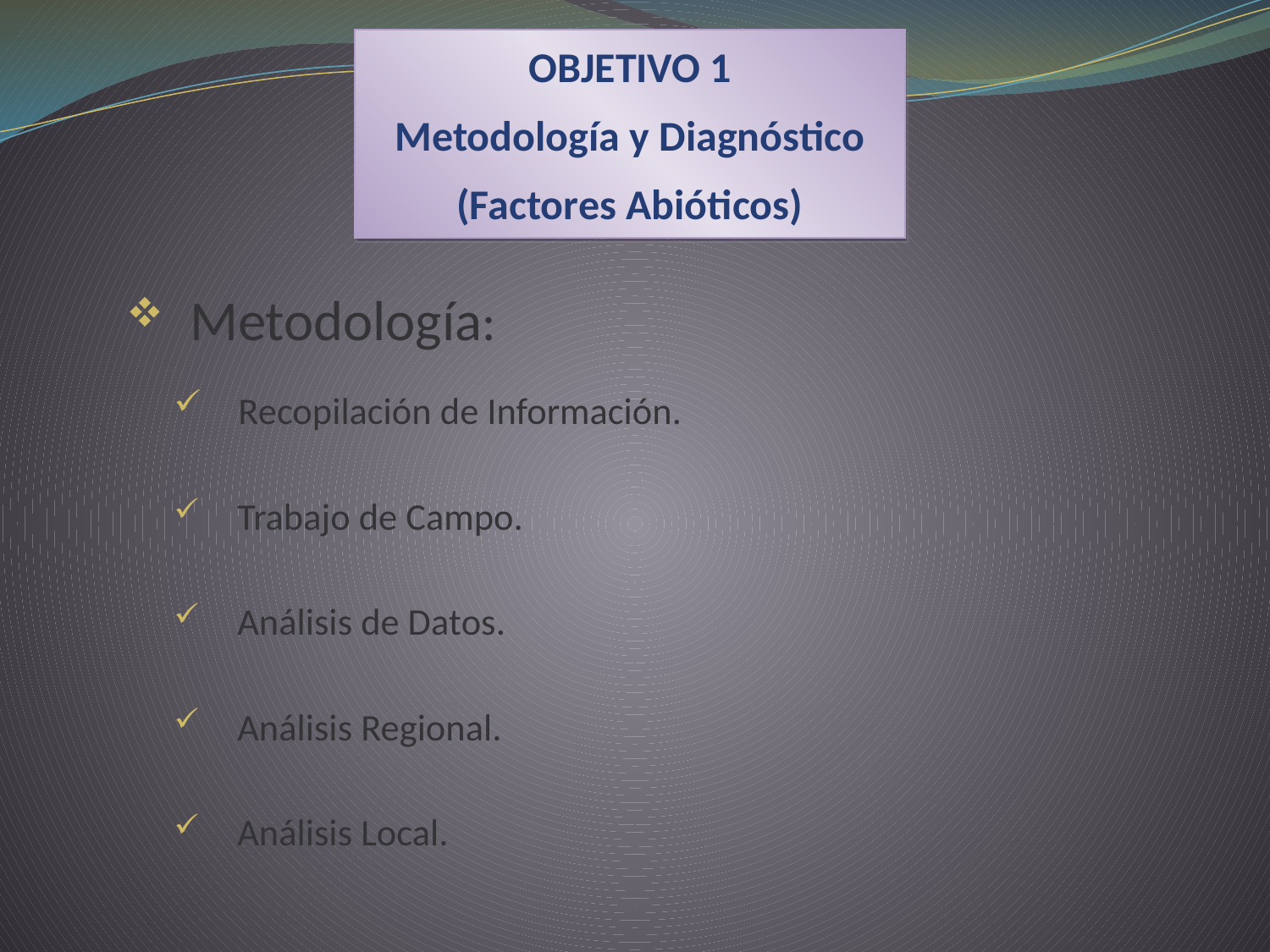

OBJETIVO 1
Metodología y Diagnóstico
(Factores Abióticos)
 Metodología:

 Recopilación de Información.

 Trabajo de Campo.

 Análisis de Datos.

 Análisis Regional.

 Análisis Local.